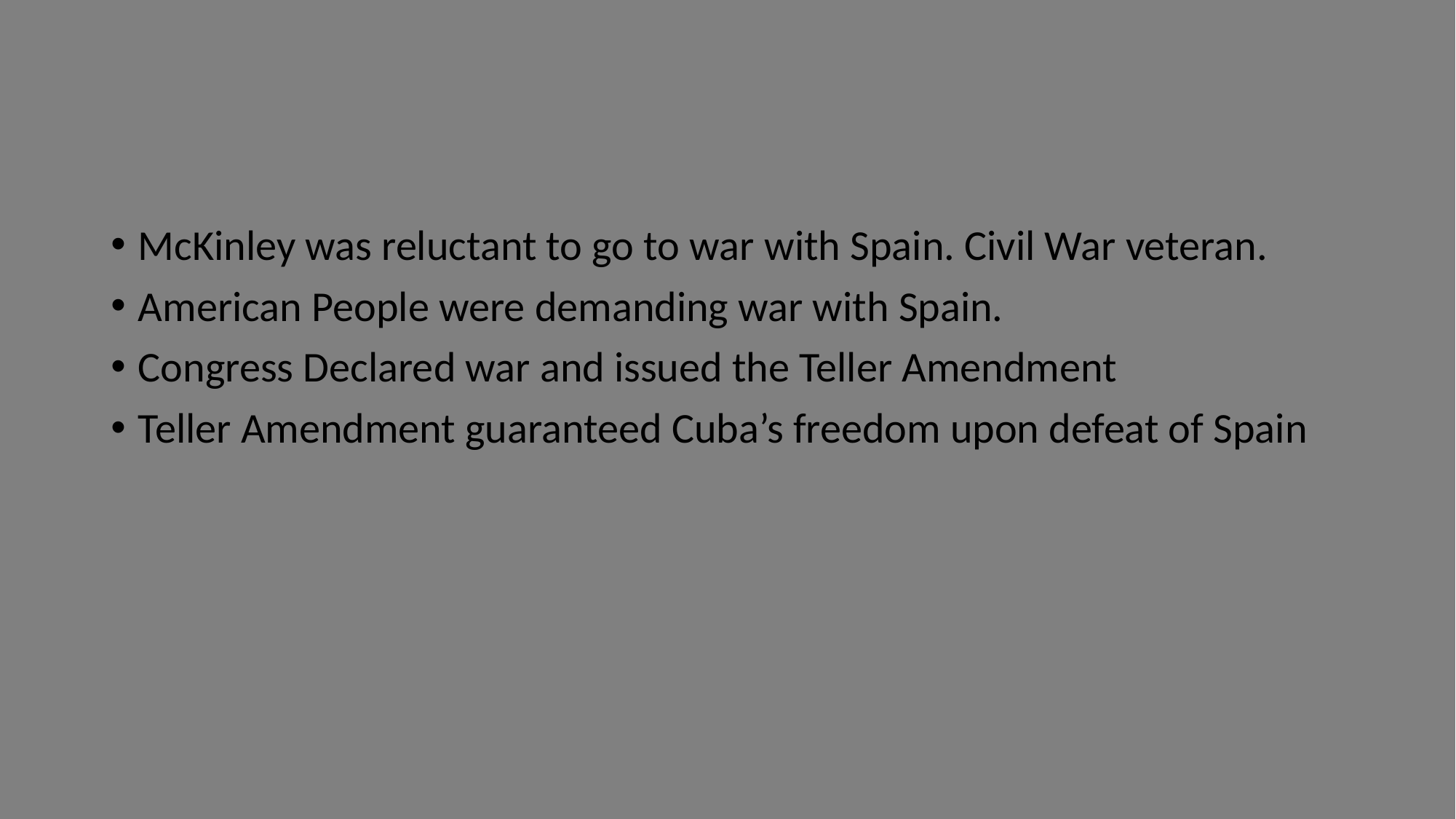

#
McKinley was reluctant to go to war with Spain. Civil War veteran.
American People were demanding war with Spain.
Congress Declared war and issued the Teller Amendment
Teller Amendment guaranteed Cuba’s freedom upon defeat of Spain